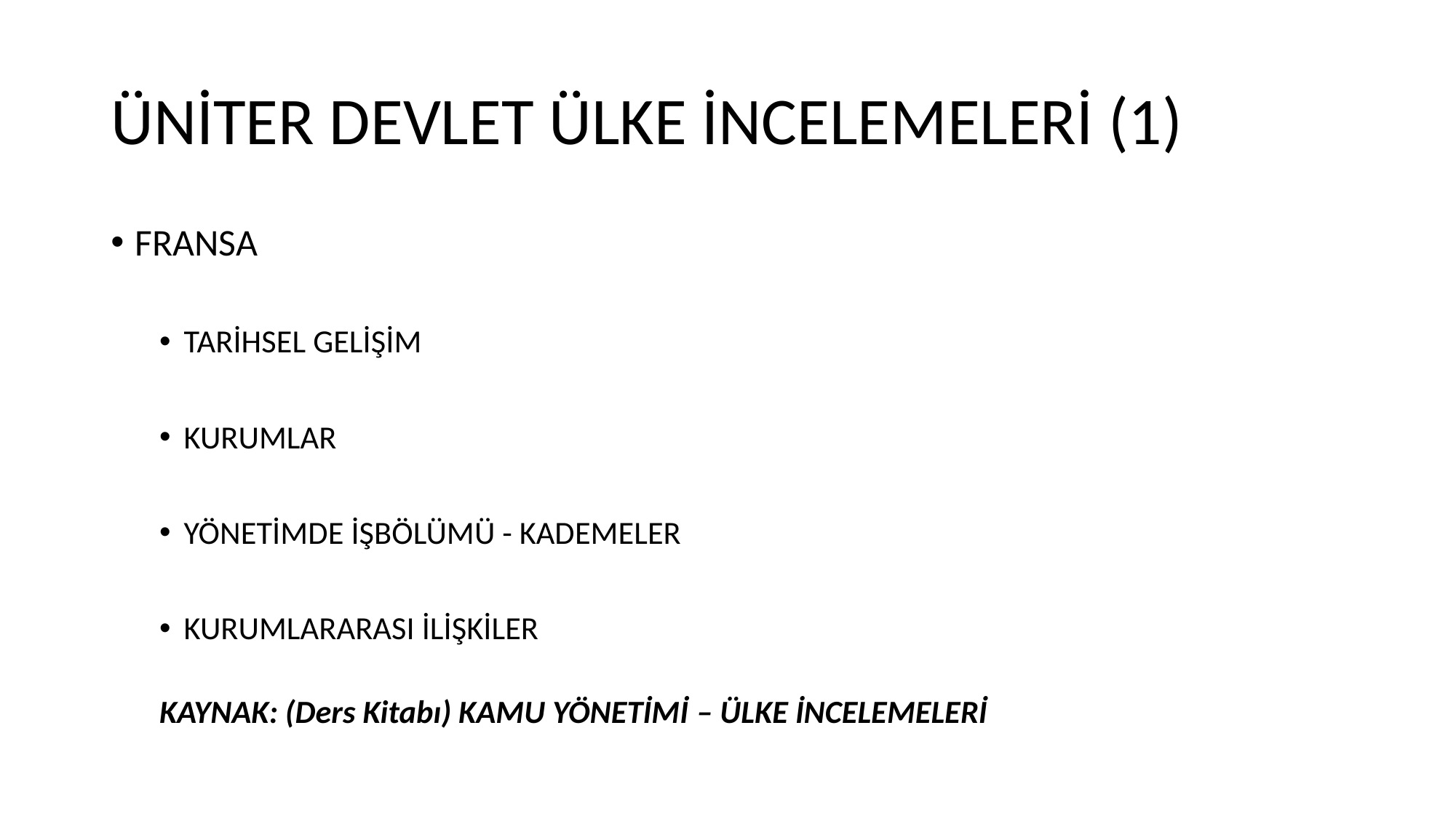

# ÜNİTER DEVLET ÜLKE İNCELEMELERİ (1)
FRANSA

TARİHSEL GELİŞİM

KURUMLAR

YÖNETİMDE İŞBÖLÜMÜ - KADEMELER

KURUMLARARASI İLİŞKİLER

KAYNAK: (Ders Kitabı) KAMU YÖNETİMİ – ÜLKE İNCELEMELERİ